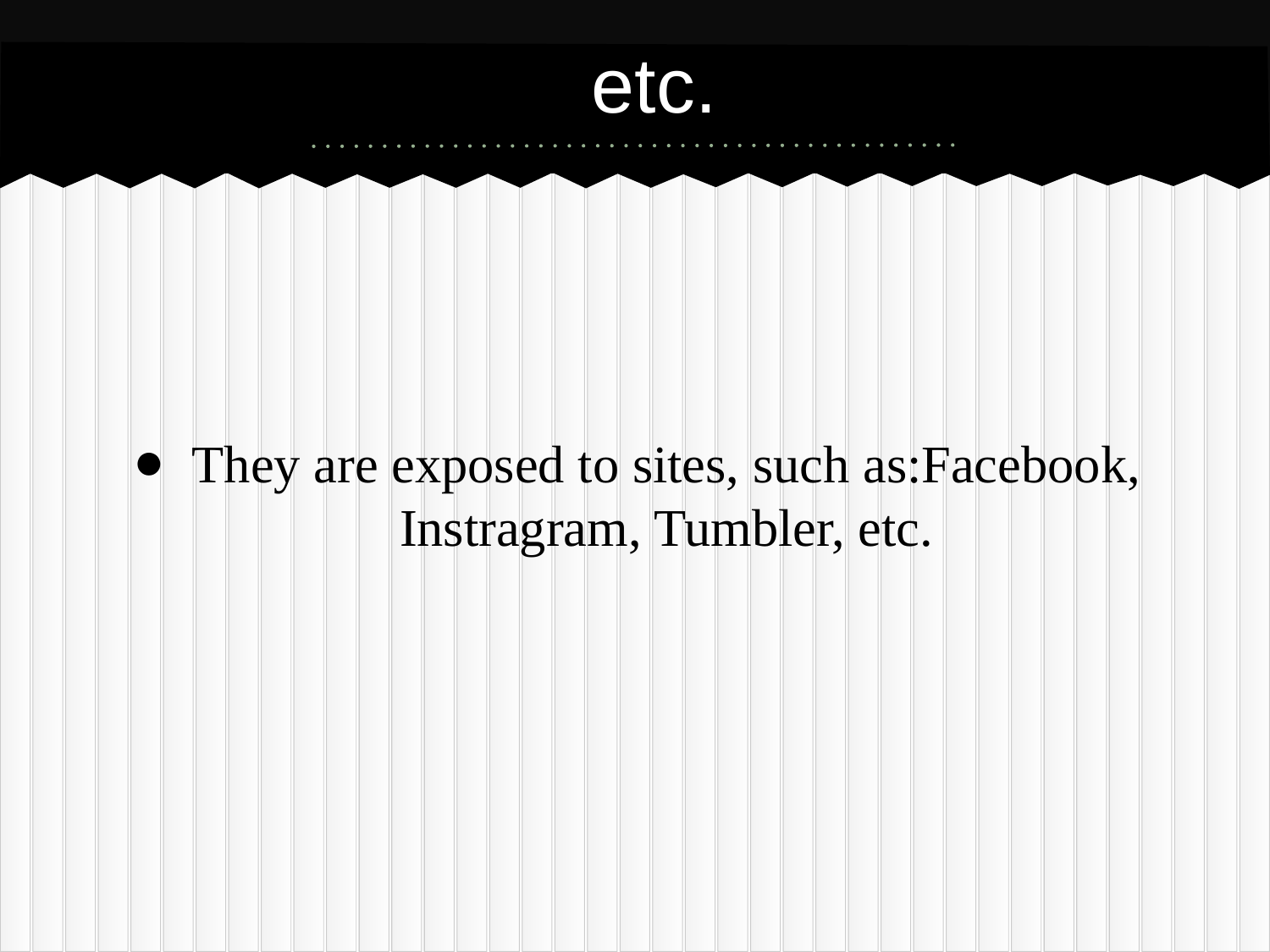

# etc.

They are exposed to sites, such as:Facebook, Instragram, Tumbler, etc.